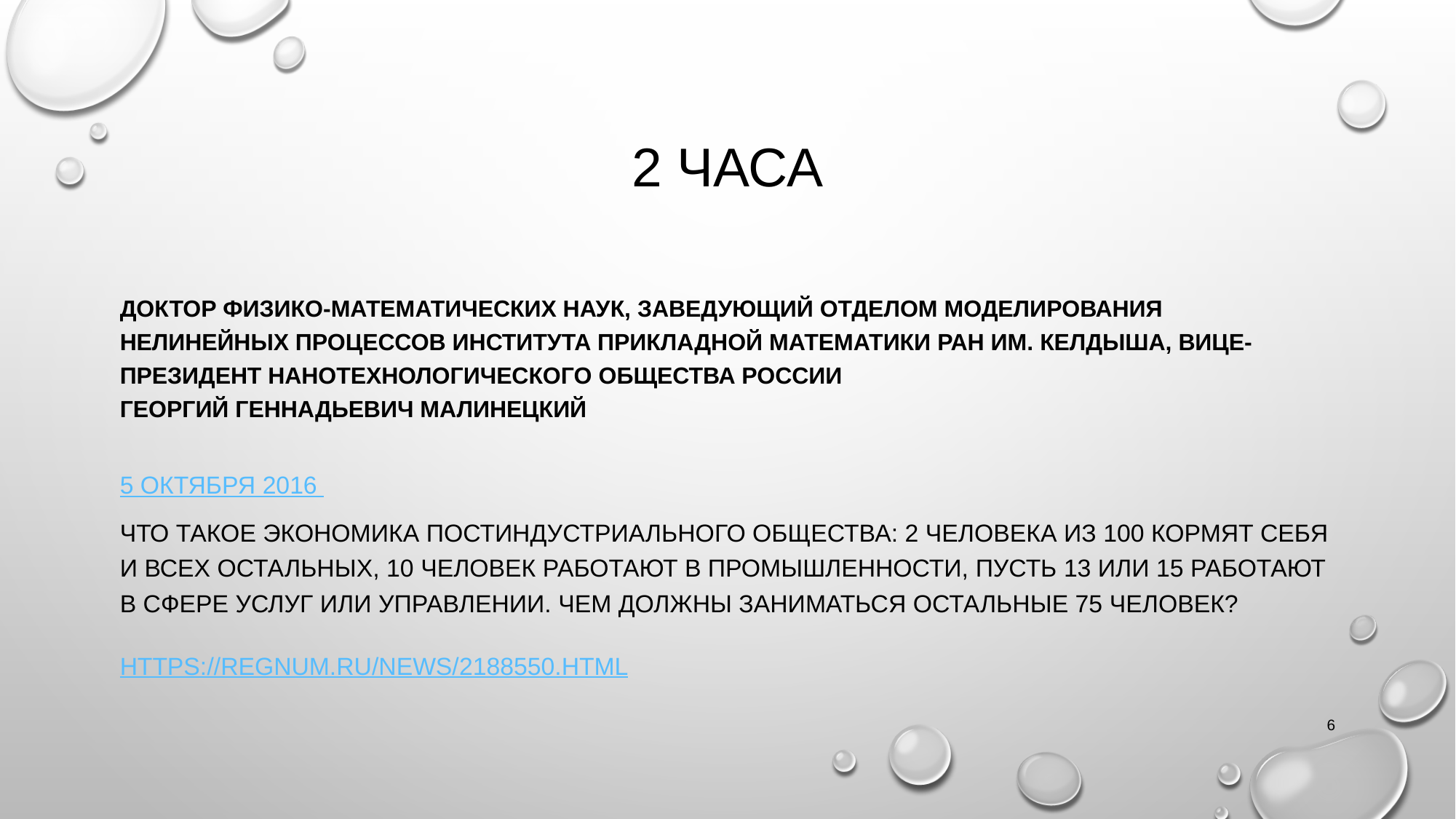

# 2 часа
доктор физико-математических наук, заведующий отделом моделирования нелинейных процессов Института прикладной математики РАН им. Келдыша, вице-президент Нанотехнологического общества России
Георгий Геннадьевич Малинецкий
5 октября 2016
что такое экономика постиндустриального общества: 2 человека из 100 кормят себя и всех остальных, 10 человек работают в промышленности, пусть 13 или 15 работают в сфере услуг или управлении. Чем должны заниматься остальные 75 человек?
https://regnum.ru/news/2188550.html

6